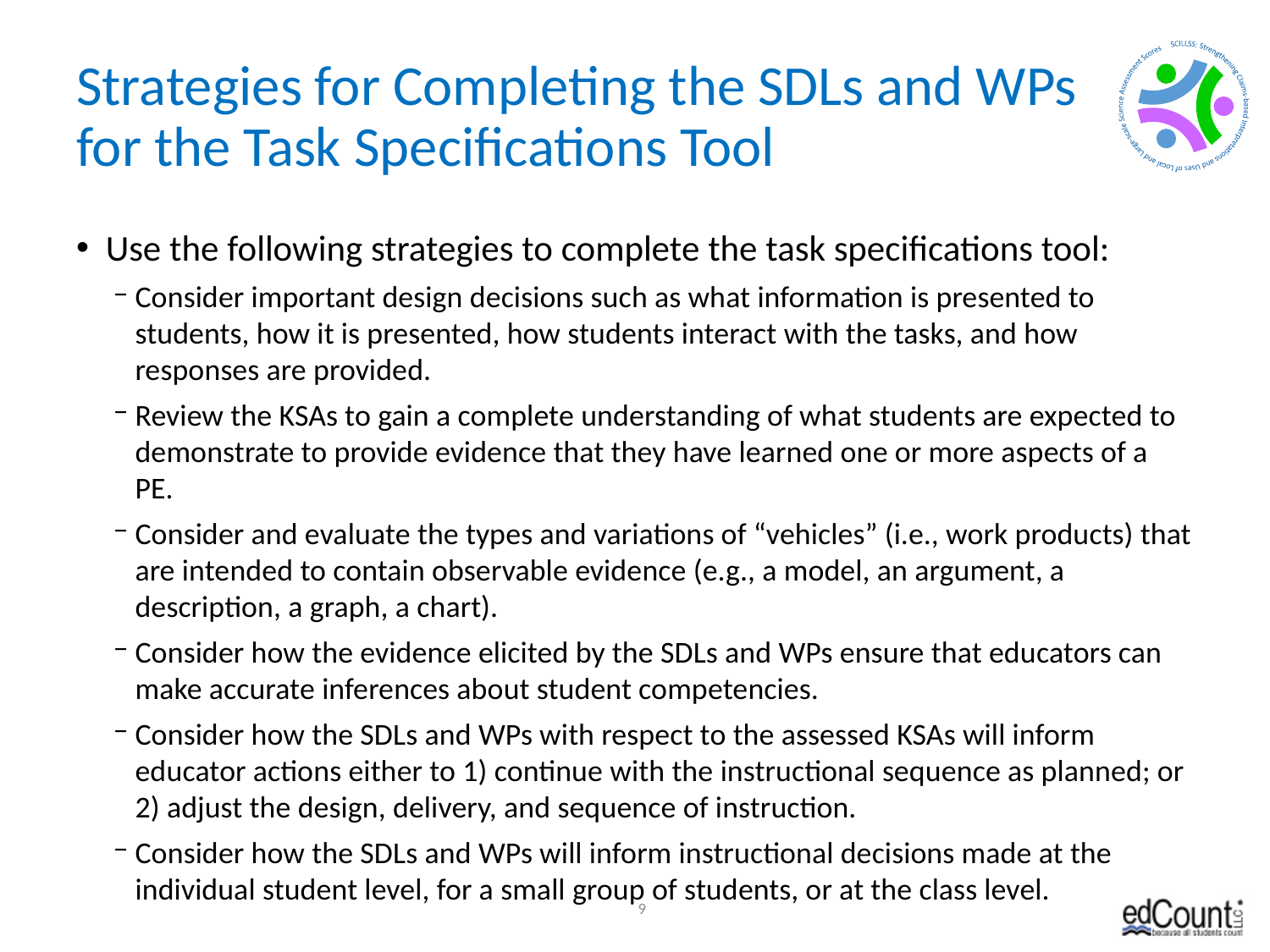

# Strategies for Completing the SDLs and WPs for the Task Specifications Tool
Use the following strategies to complete the task specifications tool:
Consider important design decisions such as what information is presented to students, how it is presented, how students interact with the tasks, and how responses are provided.
Review the KSAs to gain a complete understanding of what students are expected to demonstrate to provide evidence that they have learned one or more aspects of a PE.
Consider and evaluate the types and variations of “vehicles” (i.e., work products) that are intended to contain observable evidence (e.g., a model, an argument, a description, a graph, a chart).
Consider how the evidence elicited by the SDLs and WPs ensure that educators can make accurate inferences about student competencies.
Consider how the SDLs and WPs with respect to the assessed KSAs will inform educator actions either to 1) continue with the instructional sequence as planned; or 2) adjust the design, delivery, and sequence of instruction.
Consider how the SDLs and WPs will inform instructional decisions made at the individual student level, for a small group of students, or at the class level.